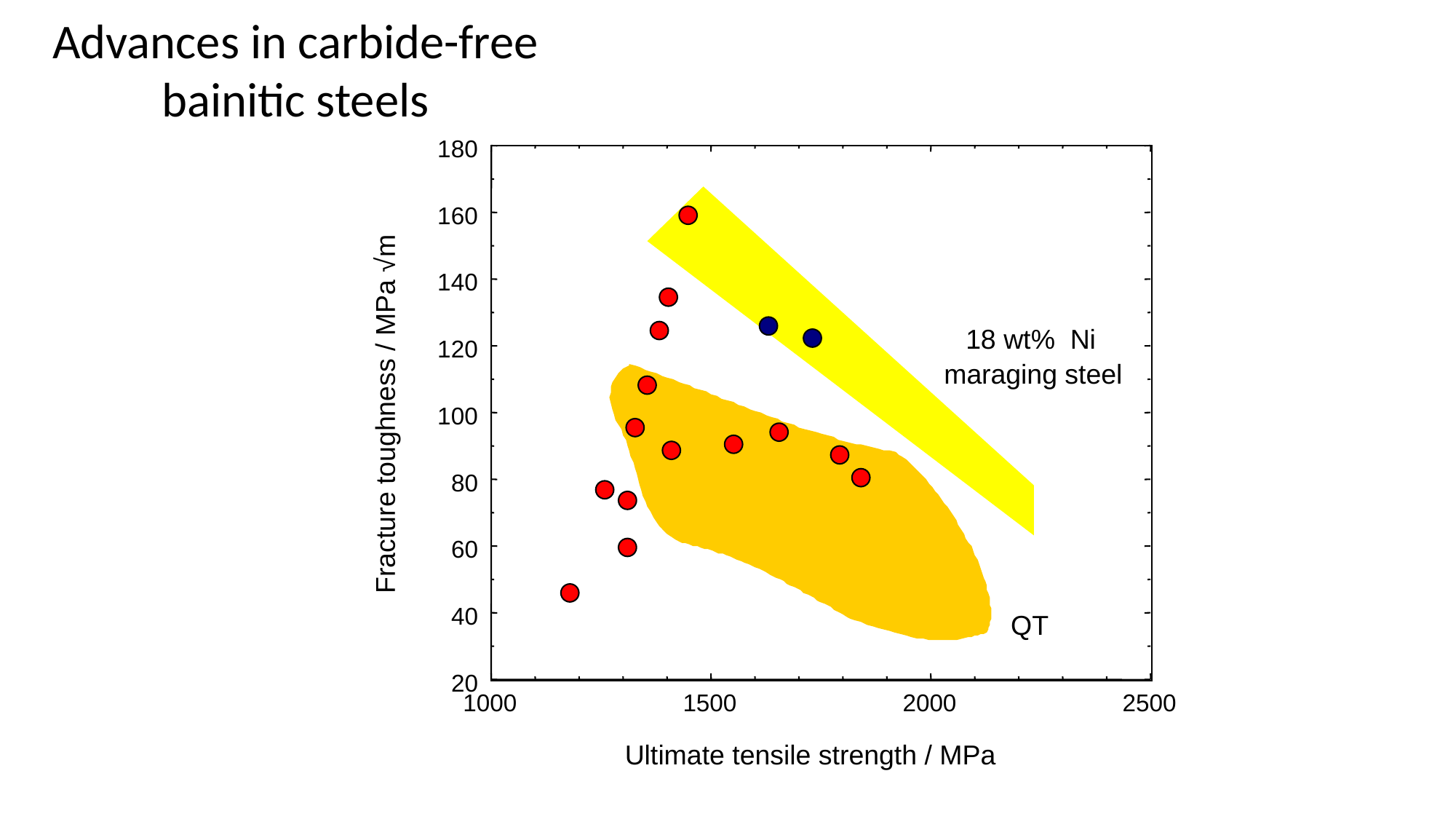

# Advances in carbide-free bainitic steels

180
160
140
120
100
80
60
40
20

18 wt%  Ni

maraging steel

Fracture toughness / MPa √m

QT
1000
1500
2000
2500
Ultimate tensile strength / MPa